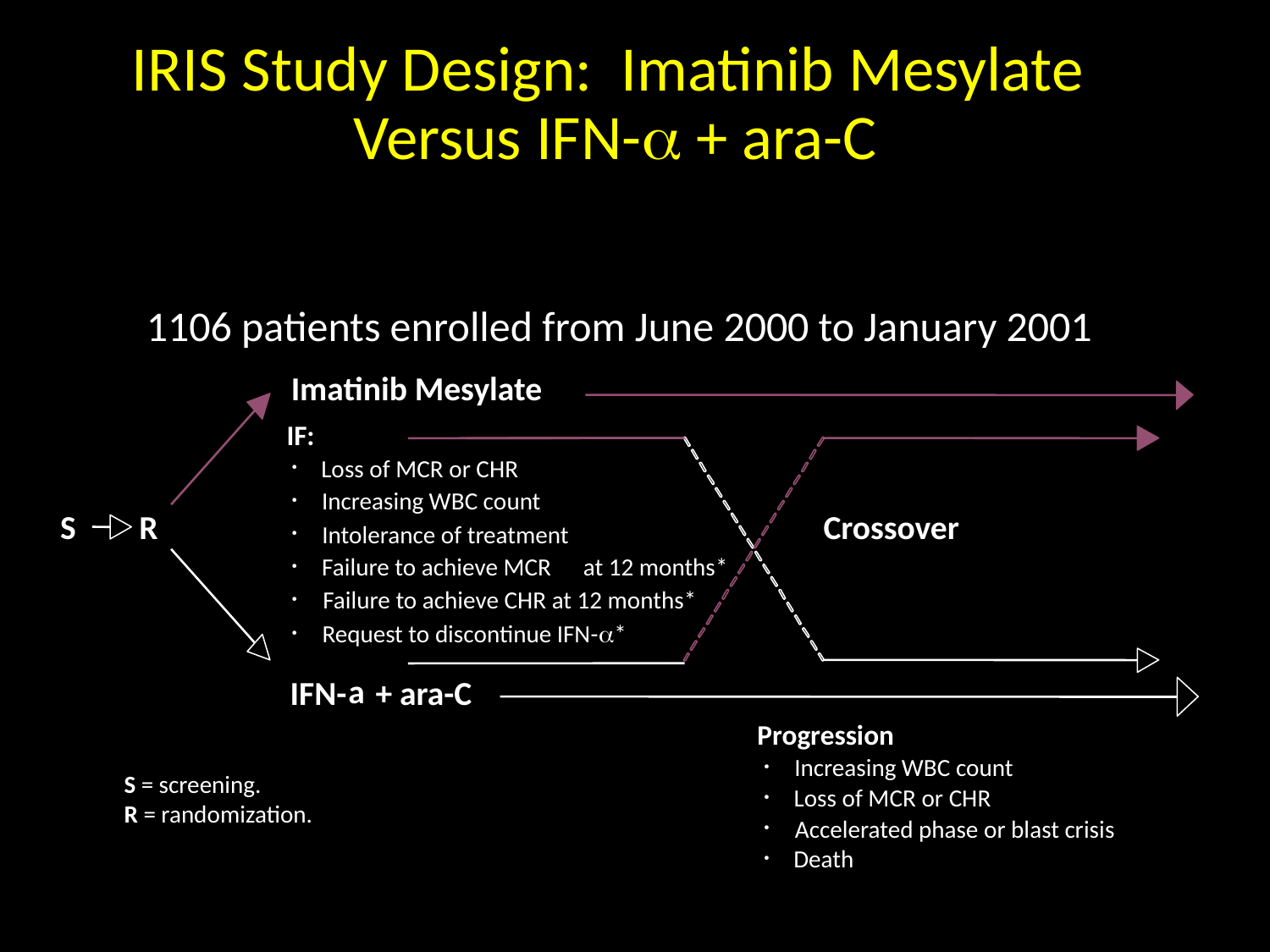

# IRIS Study Design:  Imatinib Mesylate Versus IFN-α + ara-C
1106 patients enrolled from June 2000 to January 2001

Imatinib Mesylate

  IF:

·

Loss of MCR or CHR

·

Increasing WBC count

Crossover

 S
 R
·

Intolerance of treatment
·

at 12 months*
Failure to achieve MCR
·

Failure to achieve CHR at 12 months*

·

Request to discontinue IFN-α*

a

IFN-
 + ara-C

  Progression

·

Increasing WBC count
S = screening.
R = randomization.

·

Loss of MCR or CHR
·

Accelerated phase or blast crisis
·

Death